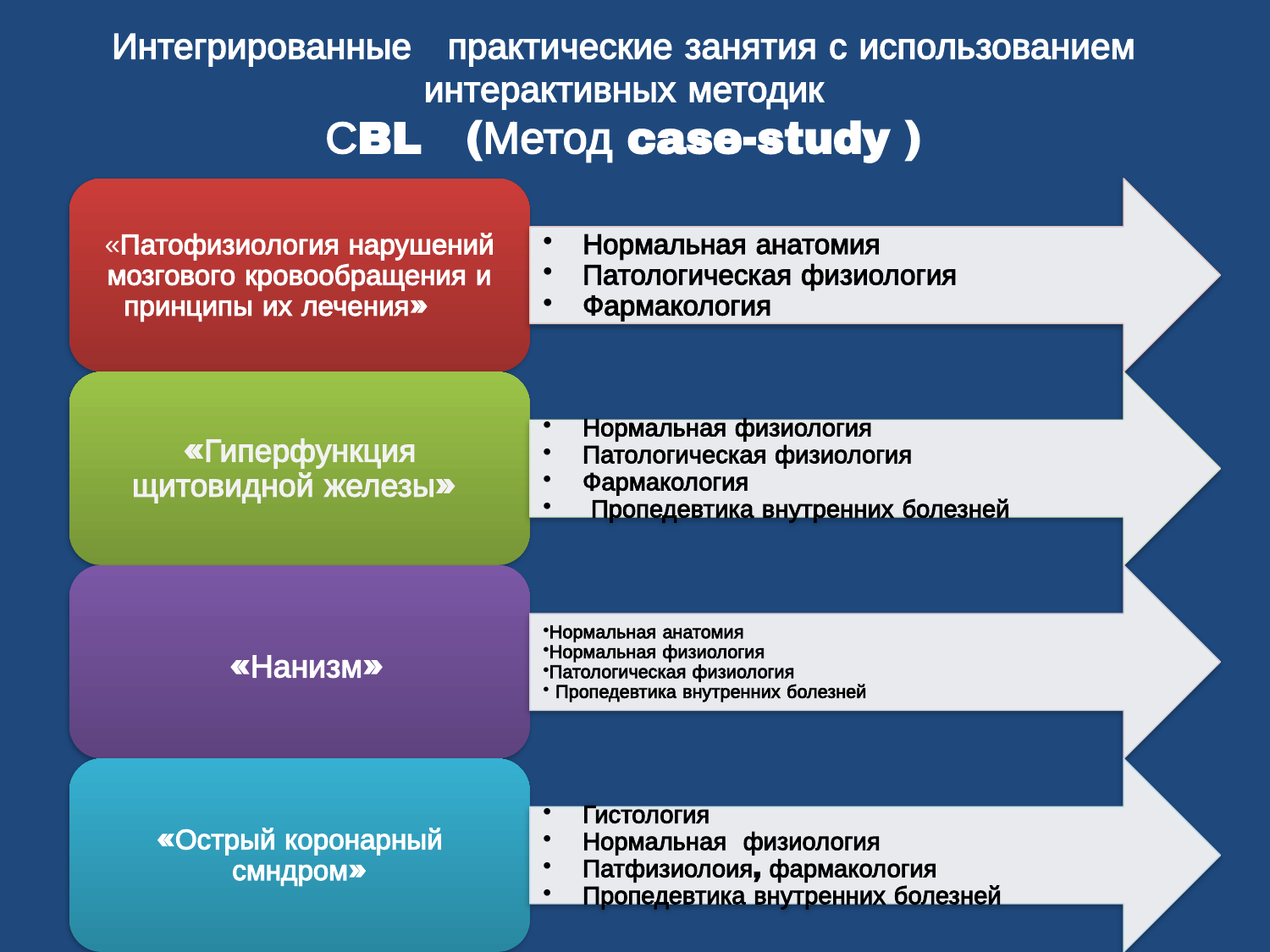

# Интегрированные   практические занятия с использованием интерактивных методик СBL   (Метод case-study )
«Патофизиология нарушений мозгового кровообращения и принципы их лечения»
«Острый коронарный смндром»
Гистология
«Гиперфункция щитовидной железы»
 «Нанизм»
Нормальная анатомия
Патологическая физиология
Фармакология
Нормальная физиология
Фармакология
 Пропедевтика внутренних болезней
Нормальная анатомия
Нормальная физиология
Патологическая физиология
 Пропедевтика внутренних болезней
Патфизиолоия, фармакология
Пропедевтика внутренних болезней
Патологическая физиология
Нормальная  физиология